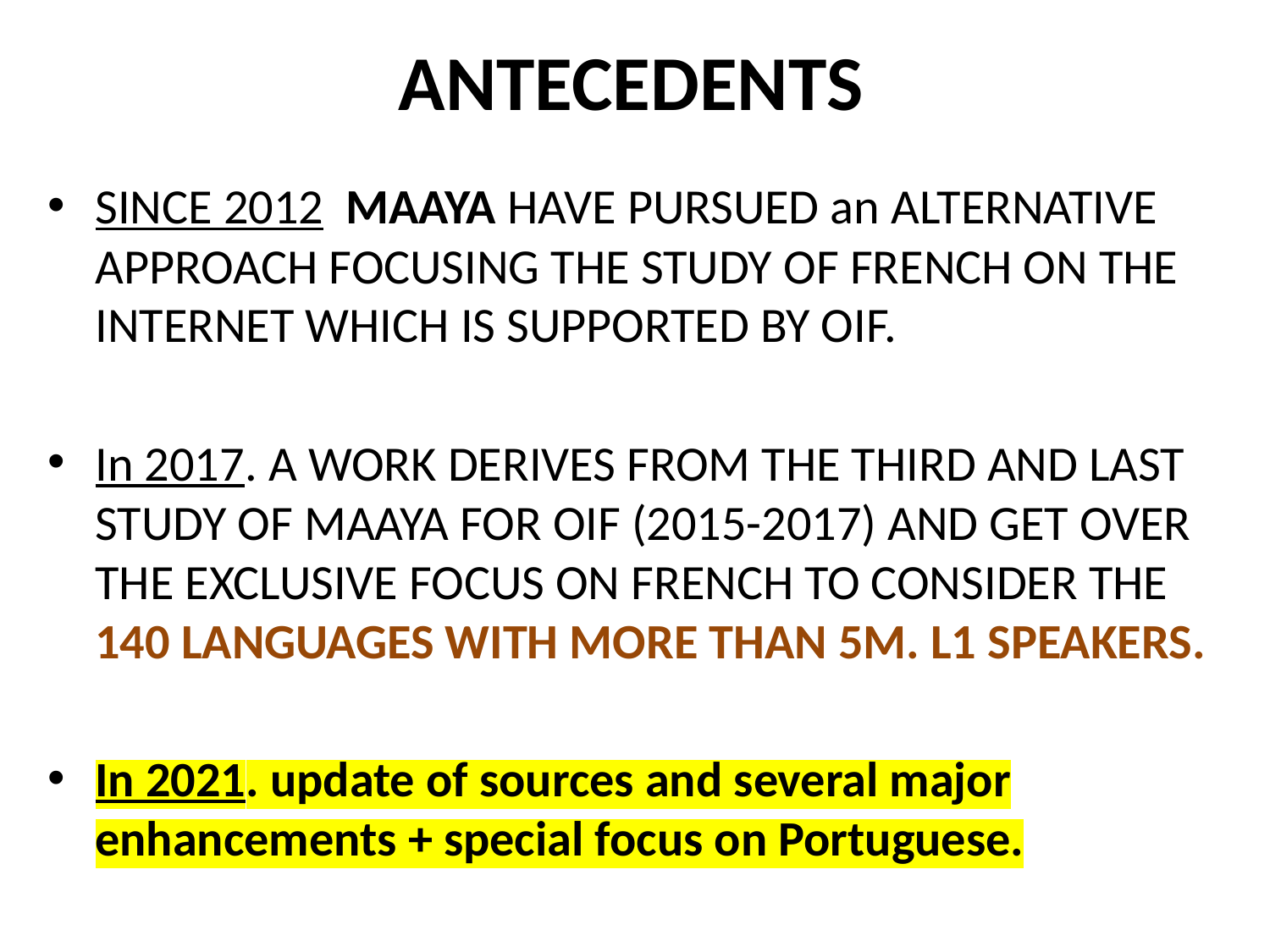

# ANTECEDENTS
SINCE 2012  MAAYA HAVE PURSUED an ALTERNATIVE APPROACH FOCUSING THE STUDY OF FRENCH ON THE INTERNET WHICH IS SUPPORTED BY OIF.

In 2017. A WORK DERIVES FROM THE THIRD AND LAST STUDY OF MAAYA FOR OIF (2015-2017) AND GET OVER THE EXCLUSIVE FOCUS ON FRENCH TO CONSIDER THE 140 LANGUAGES WITH MORE THAN 5M. L1 SPEAKERS.

In 2021. update of sources and several major enhancements + special focus on Portuguese.